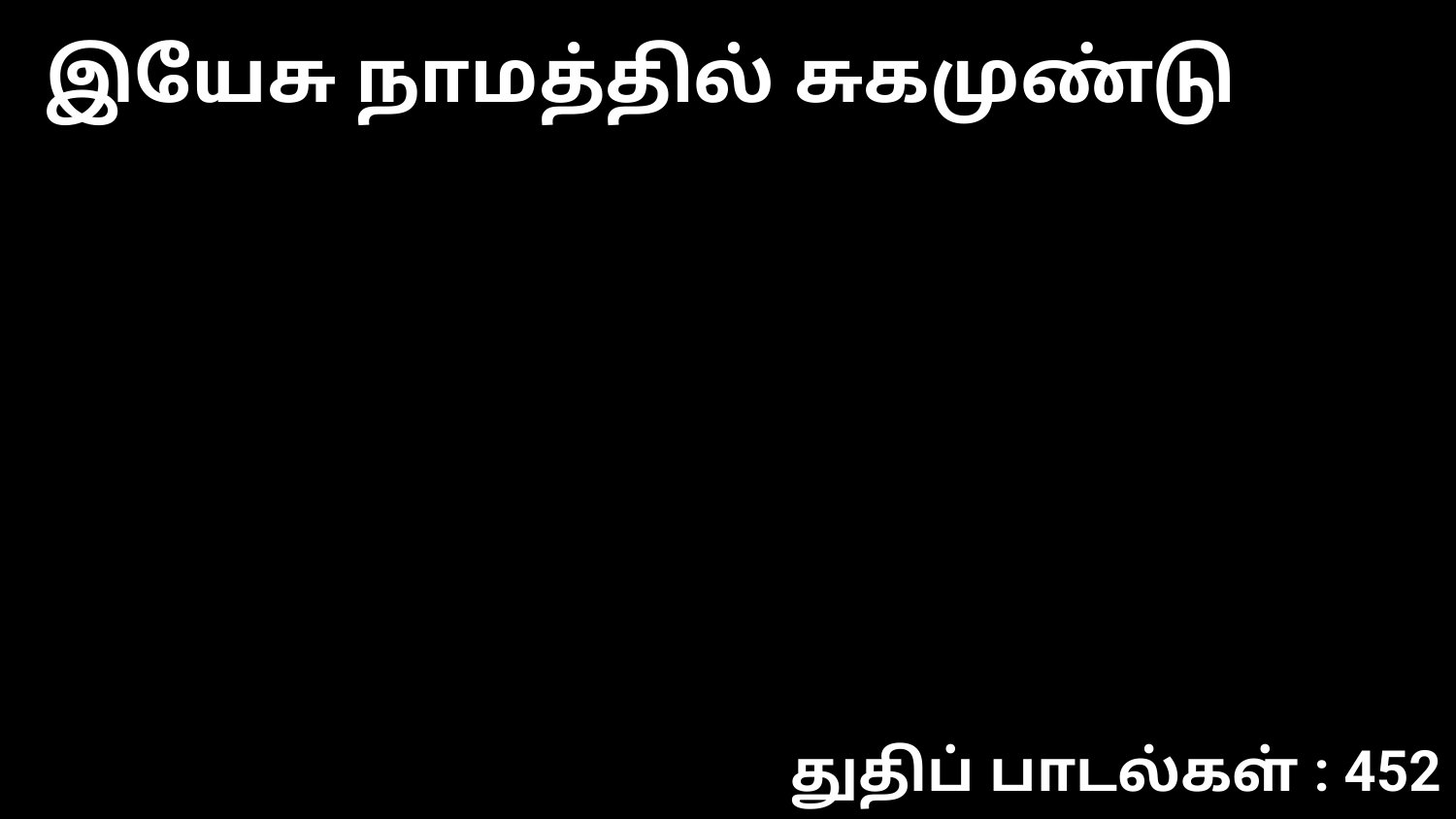

இயேசு நாமத்தில் சுகமுண்டு
துதிப் பாடல்கள் : 452